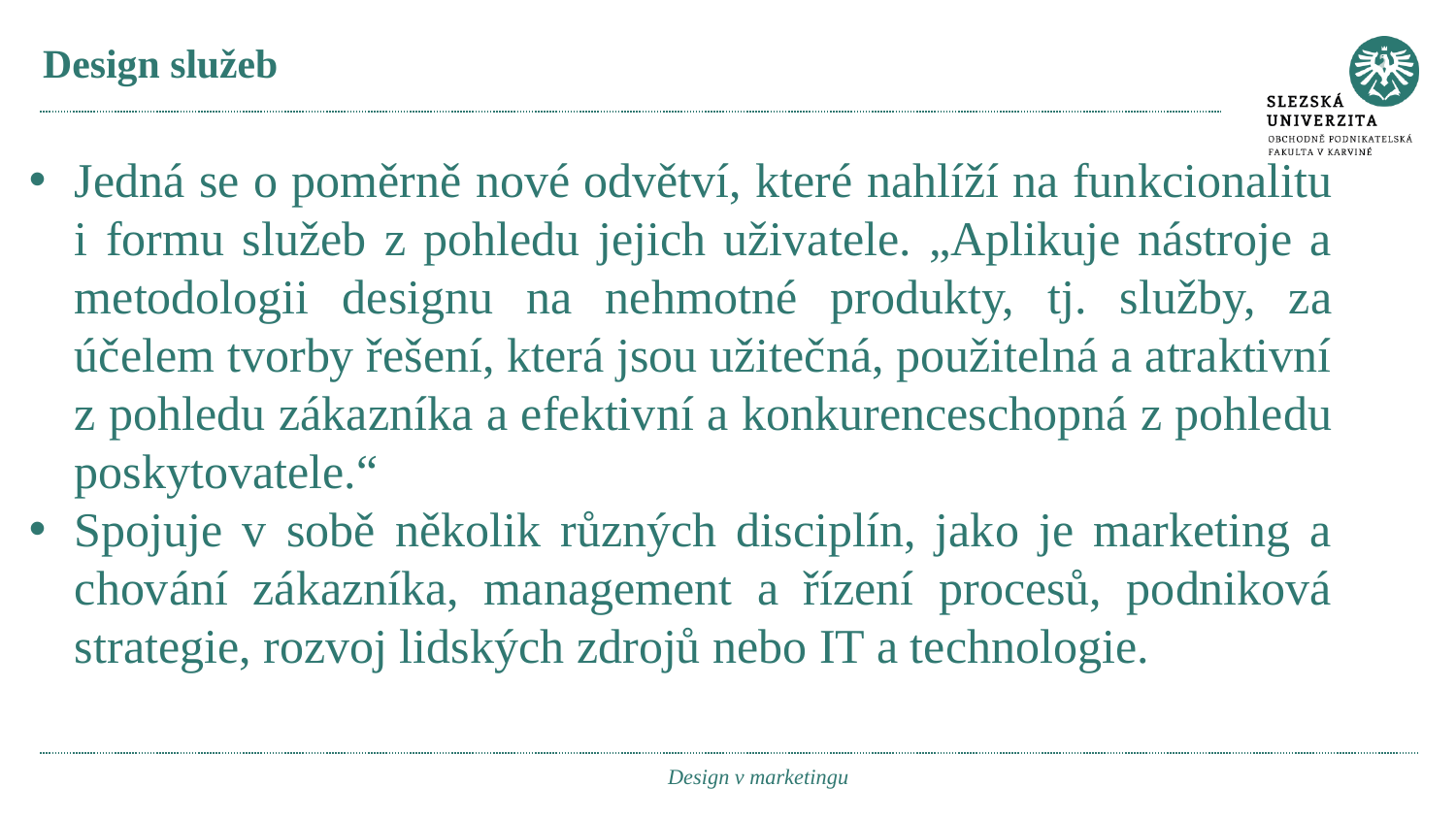

# Design služeb
Jedná se o poměrně nové odvětví, které nahlíží na funkcionalitu i formu služeb z pohledu jejich uživatele. „Aplikuje nástroje a metodologii designu na nehmotné produkty, tj. služby, za účelem tvorby řešení, která jsou užitečná, použitelná a atraktivní z pohledu zákazníka a efektivní a konkurenceschopná z pohledu poskytovatele.“
Spojuje v sobě několik různých disciplín, jako je marketing a chování zákazníka, management a řízení procesů, podniková strategie, rozvoj lidských zdrojů nebo IT a technologie.

Design v marketingu